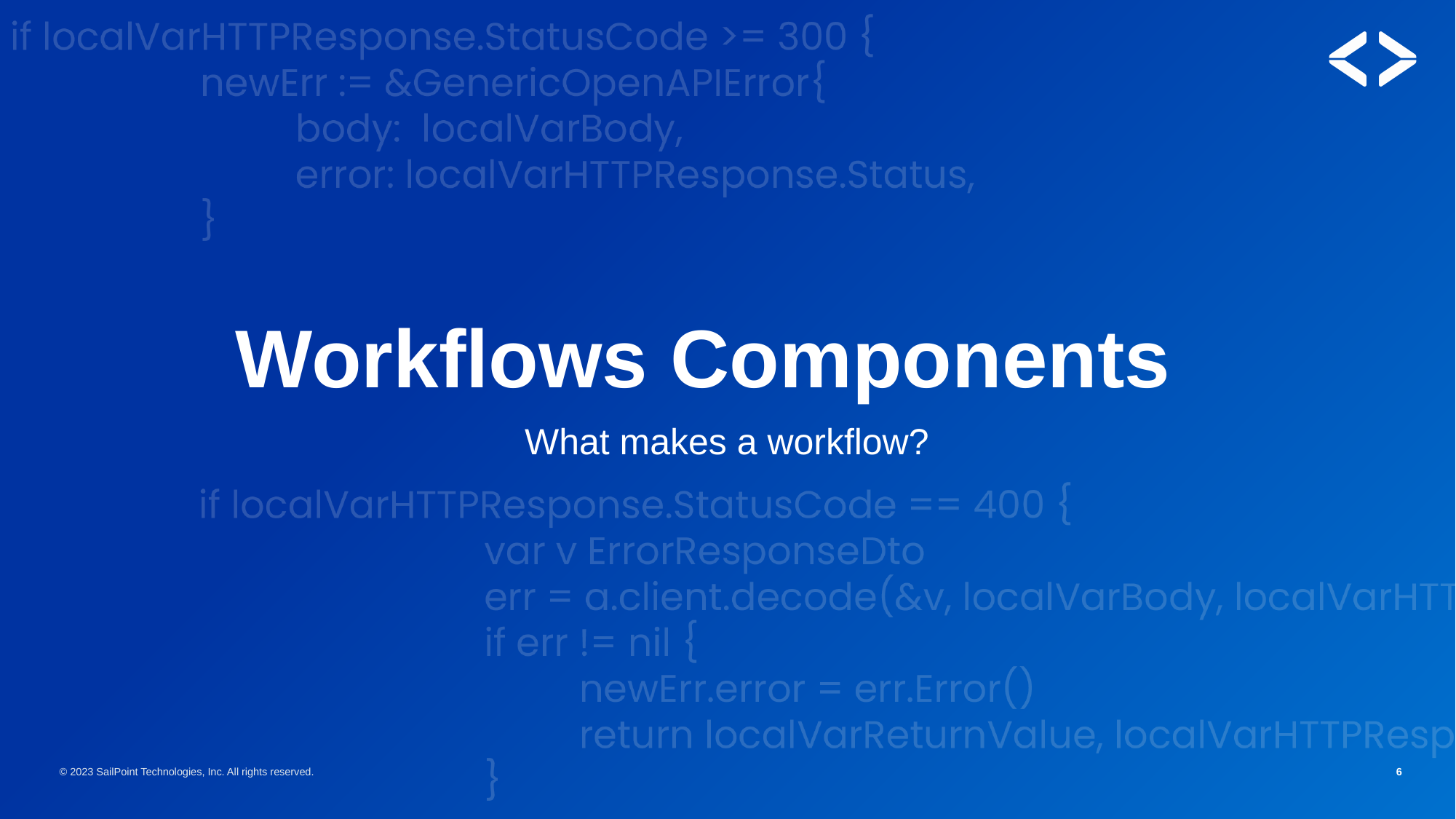

# Workflows Components
What makes a workflow?
© 2023 SailPoint Technologies, Inc. All rights reserved.
6